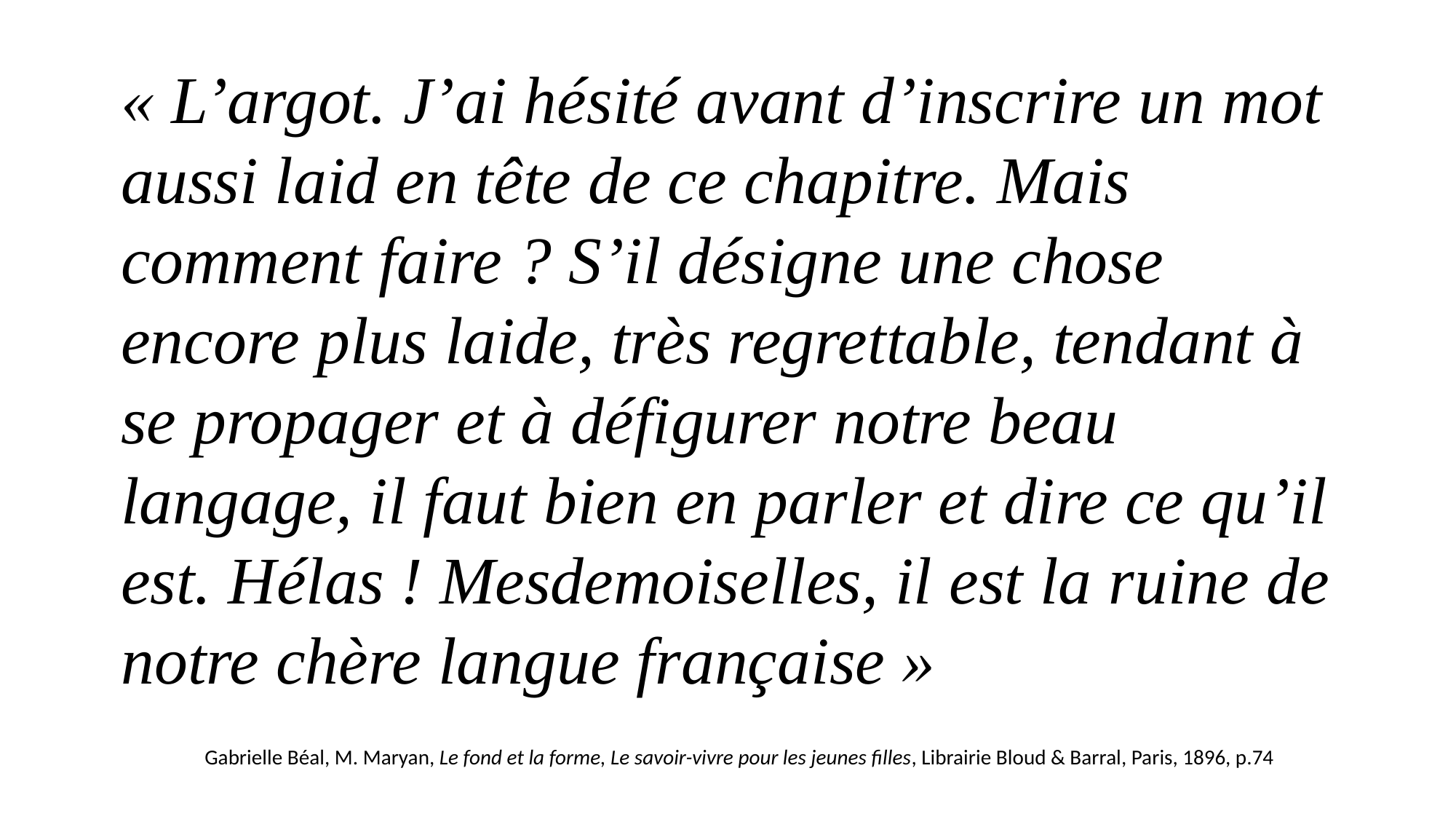

« L’argot. J’ai hésité avant d’inscrire un mot aussi laid en tête de ce chapitre. Mais comment faire ? S’il désigne une chose encore plus laide, très regrettable, tendant à se propager et à défigurer notre beau langage, il faut bien en parler et dire ce qu’il est. Hélas ! Mesdemoiselles, il est la ruine de notre chère langue française »
Gabrielle Béal, M. Maryan, Le fond et la forme, Le savoir-vivre pour les jeunes filles, Librairie Bloud & Barral, Paris, 1896, p.74